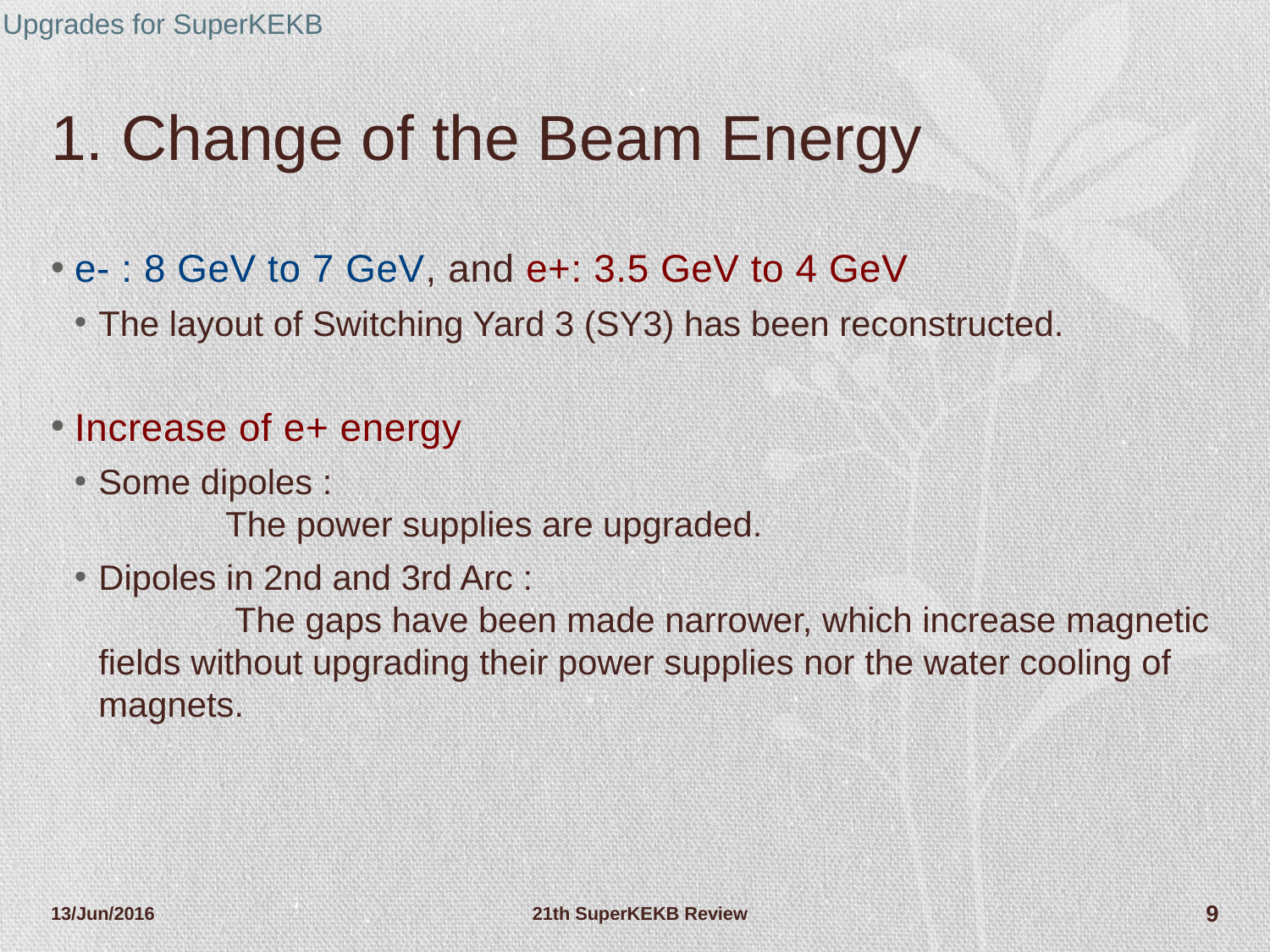

Upgrades for SuperKEKB
# 1. Change of the Beam Energy

e- : 8 GeV to 7 GeV, and e+: 3.5 GeV to 4 GeV
The layout of Switching Yard 3 (SY3) has been reconstructed.

Increase of e+ energy
Some dipoles :
	The power supplies are upgraded.
Dipoles in 2nd and 3rd Arc :
	 The gaps have been made narrower, which increase magnetic fields without upgrading their power supplies nor the water cooling of magnets.
13/Jun/2016
21th SuperKEKB Review
9